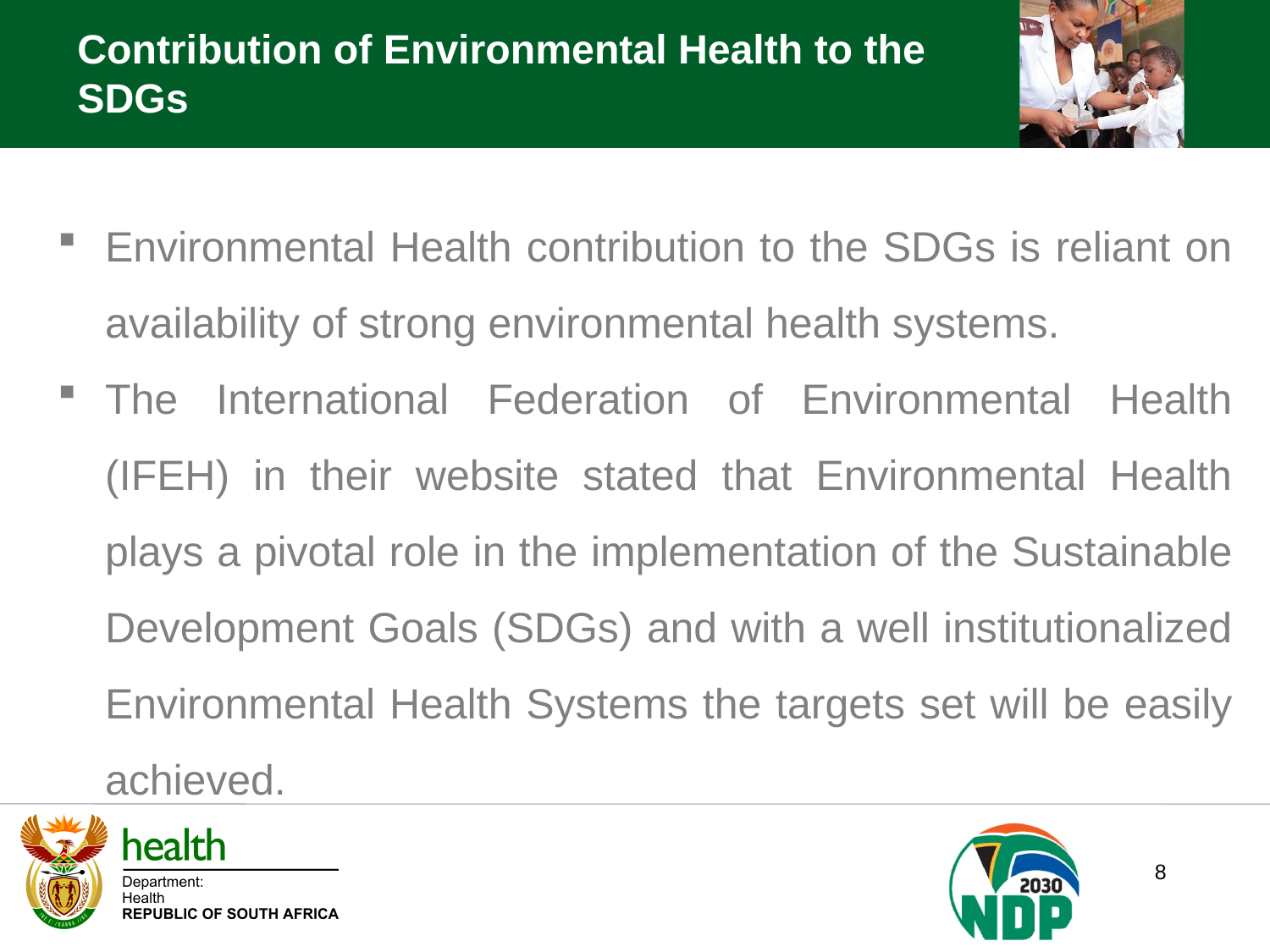

Contribution of Environmental Health to the SDGs
Environmental Health contribution to the SDGs is reliant on availability of strong environmental health systems.
The International Federation of Environmental Health (IFEH) in their website stated that Environmental Health plays a pivotal role in the implementation of the Sustainable Development Goals (SDGs) and with a well institutionalized Environmental Health Systems the targets set will be easily achieved.
8